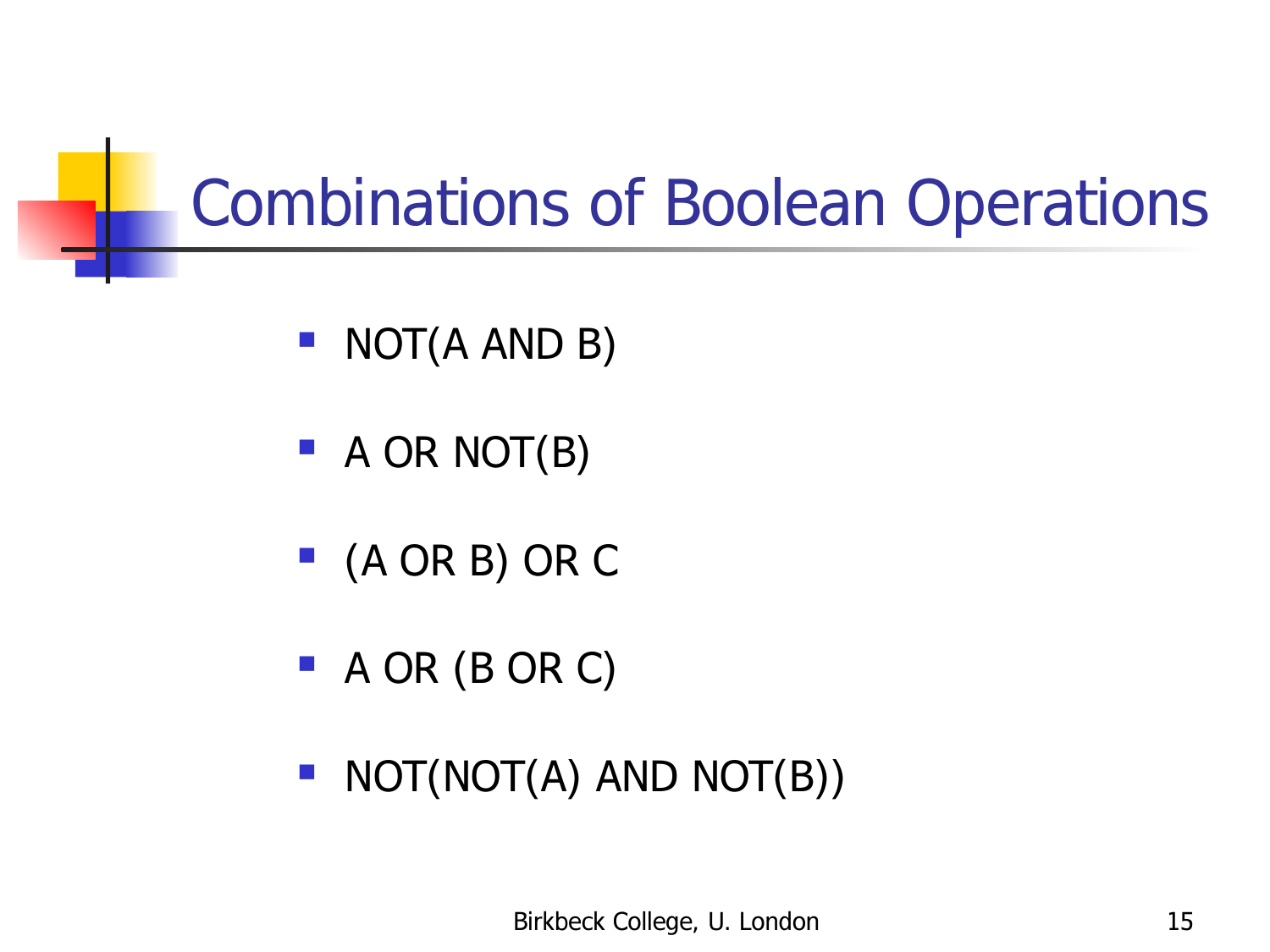

# Combinations of Boolean Operations
NOT(A AND B)

A OR NOT(B)

(A OR B) OR C

A OR (B OR C)

NOT(NOT(A) AND NOT(B))
Birkbeck College, U. London
15